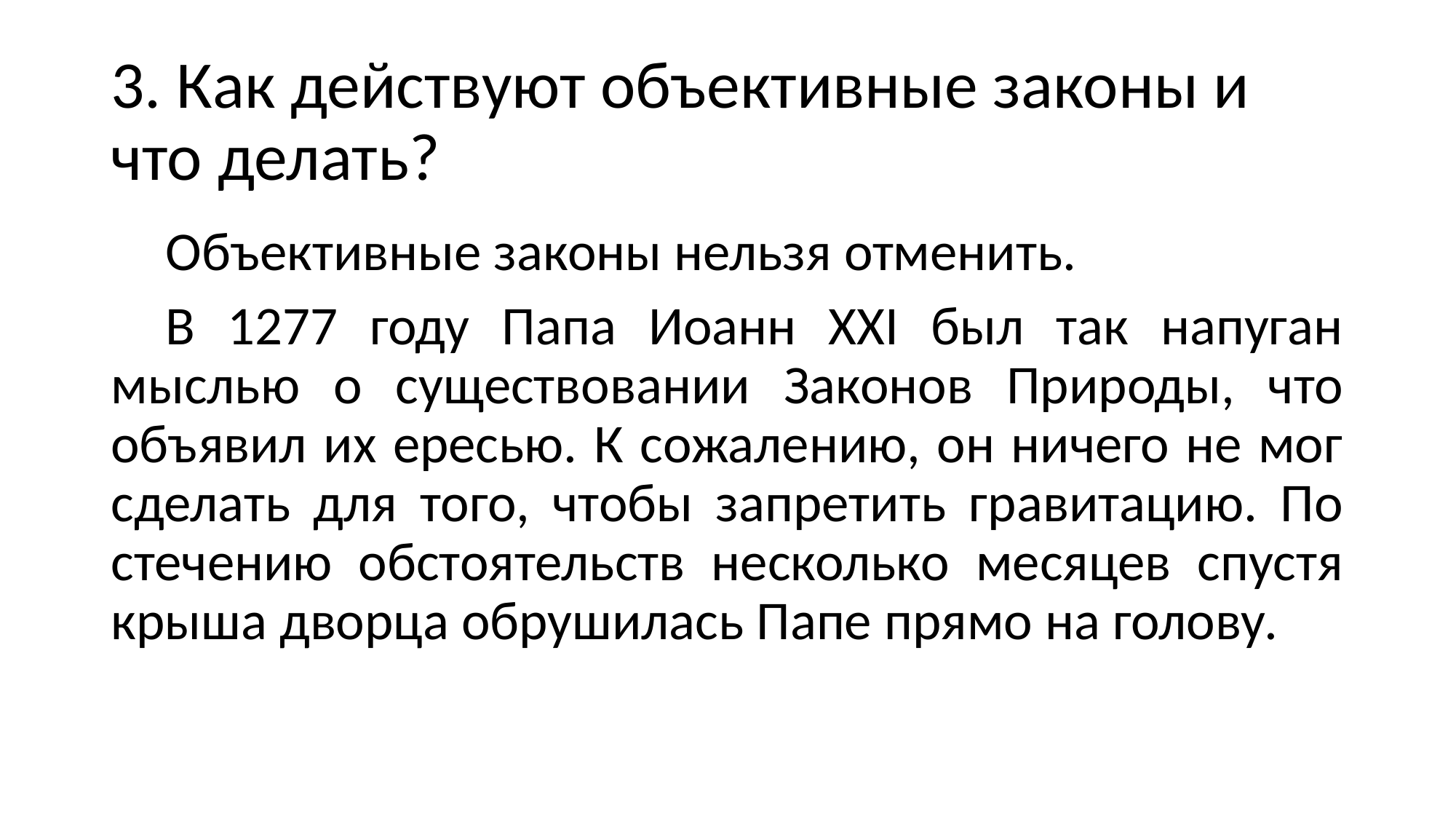

# 3. Как действуют объективные законы и что делать?
Объективные законы нельзя отменить.
В 1277 году Папа Иоанн XXI был так напуган мыслью о существовании Законов Природы, что объявил их ересью. К сожалению, он ничего не мог сделать для того, чтобы запретить гравитацию. По стечению обстоятельств несколько месяцев спустя крыша дворца обрушилась Папе прямо на голову.